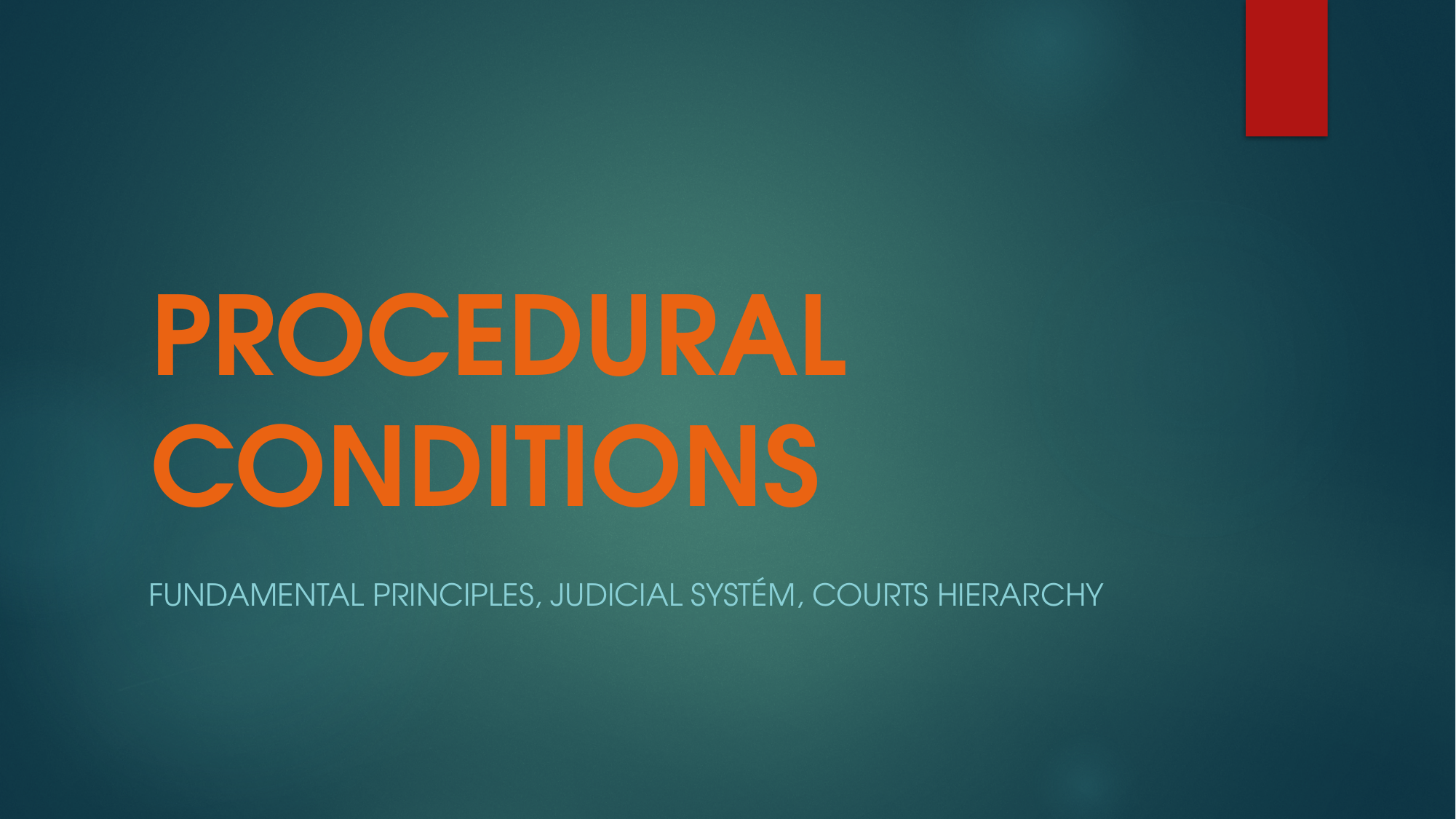

# PROCEDURAL CONDITIONS
FUNDAMENTAL PRINCIPLES, judicial systém, courts hierarchy